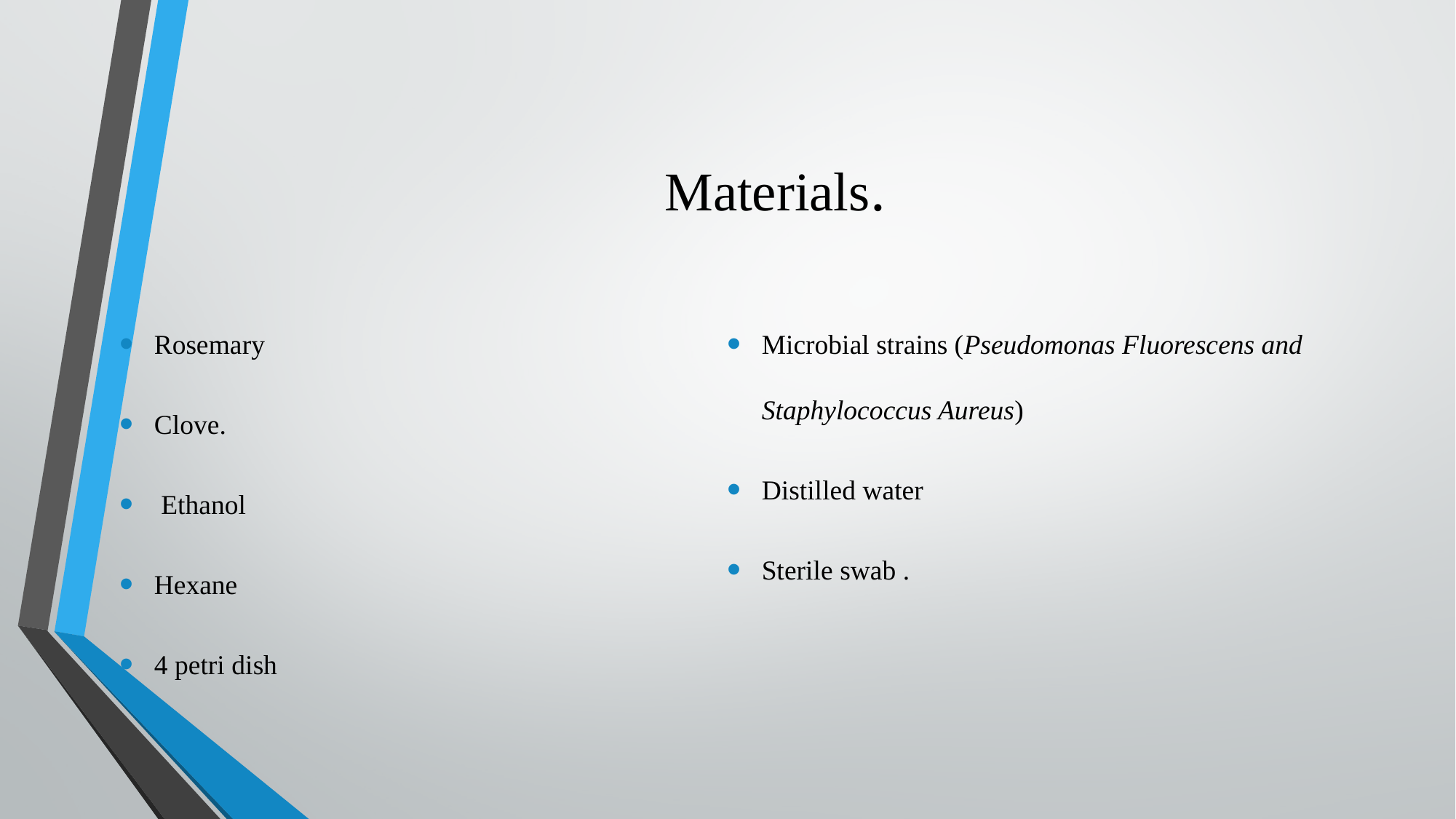

# Materials.
Rosemary
Clove.
 Ethanol
Hexane
4 petri dish
Microbial strains (Pseudomonas Fluorescens and Staphylococcus Aureus)
Distilled water
Sterile swab .